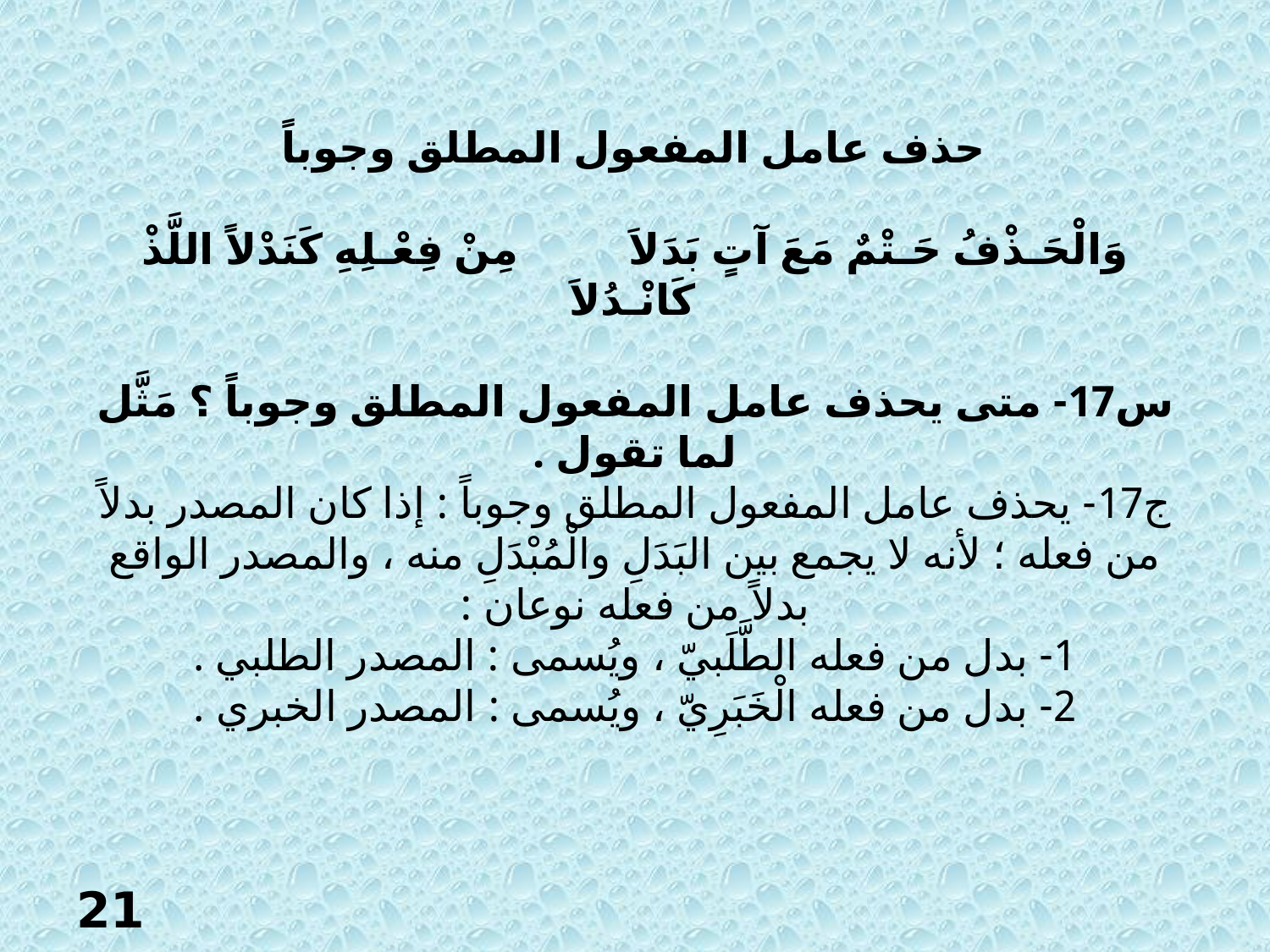

# حذف عامل المفعول المطلق وجوباً   وَالْحَـذْفُ حَـتْمٌ مَعَ آتٍ بَدَلاَ          مِنْ فِعْـلِهِ كَنَدْلاً اللَّذْ كَانْـدُلاَ   س17- متى يحذف عامل المفعول المطلق وجوباً ؟ مَثَّل لما تقول . ج17- يحذف عامل المفعول المطلق وجوباً : إذا كان المصدر بدلاً من فعله ؛ لأنه لا يجمع بين البَدَلِ والْمُبْدَلِ منه ، والمصدر الواقع بدلاً من فعله نوعان : 1- بدل من فعله الطَّلَبيّ ، ويُسمى : المصدر الطلبي . 2- بدل من فعله الْخَبَرِيّ ، ويُسمى : المصدر الخبري .
21